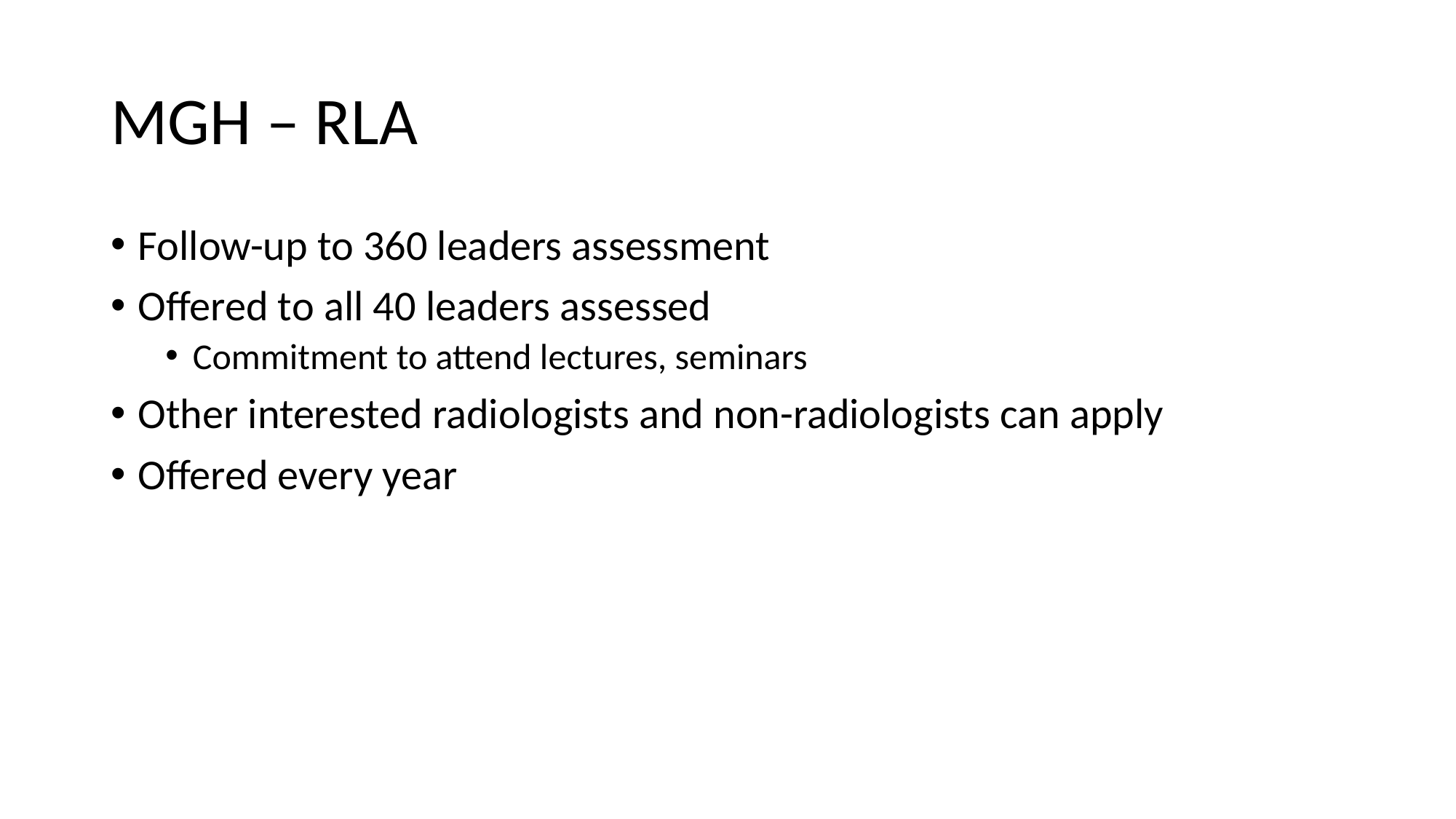

# MGH – RLA
Follow-up to 360 leaders assessment
Offered to all 40 leaders assessed
Commitment to attend lectures, seminars
Other interested radiologists and non-radiologists can apply
Offered every year